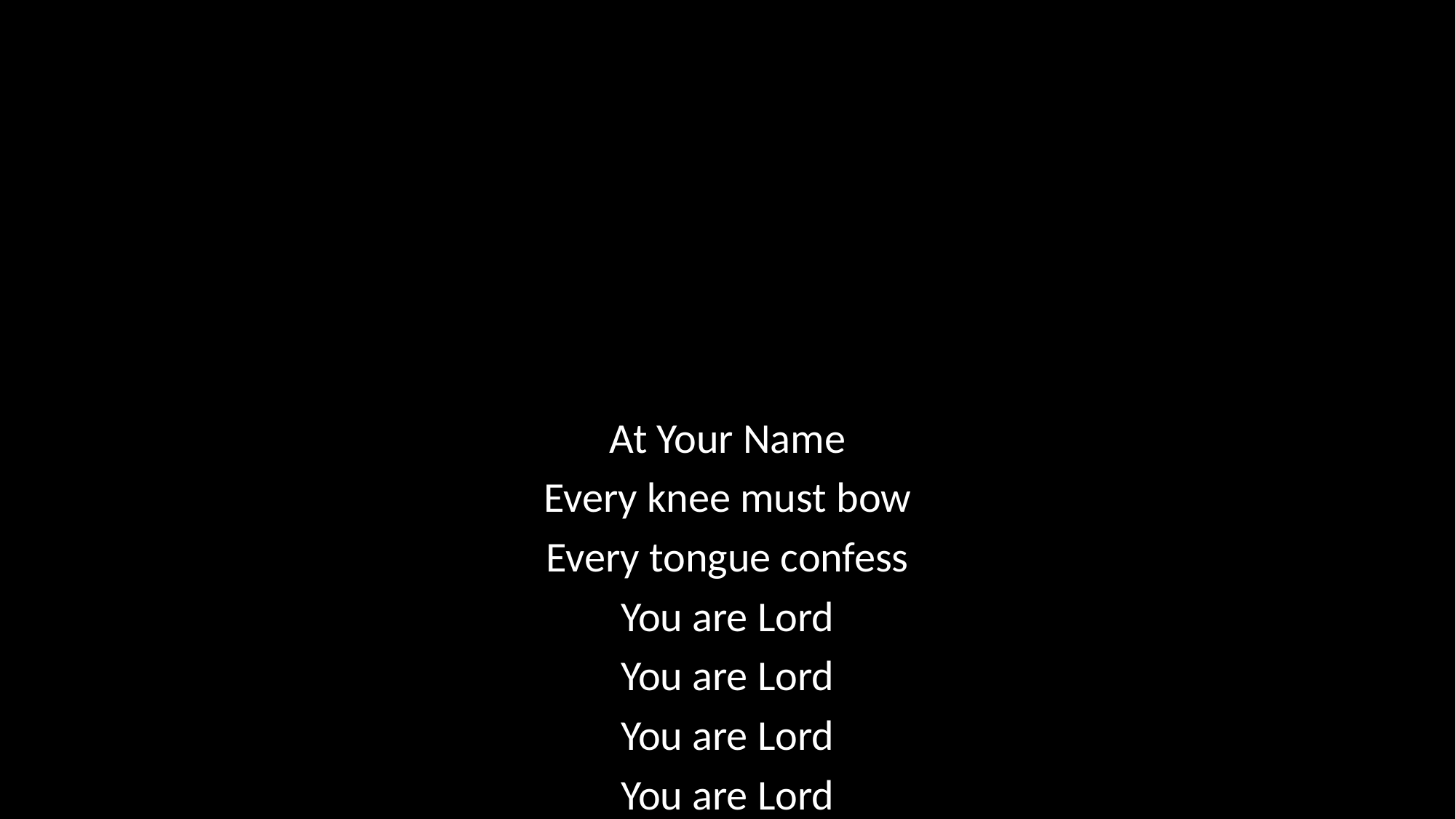

At Your Name
Every knee must bow
Every tongue confess
You are Lord
You are Lord
You are Lord
You are Lord